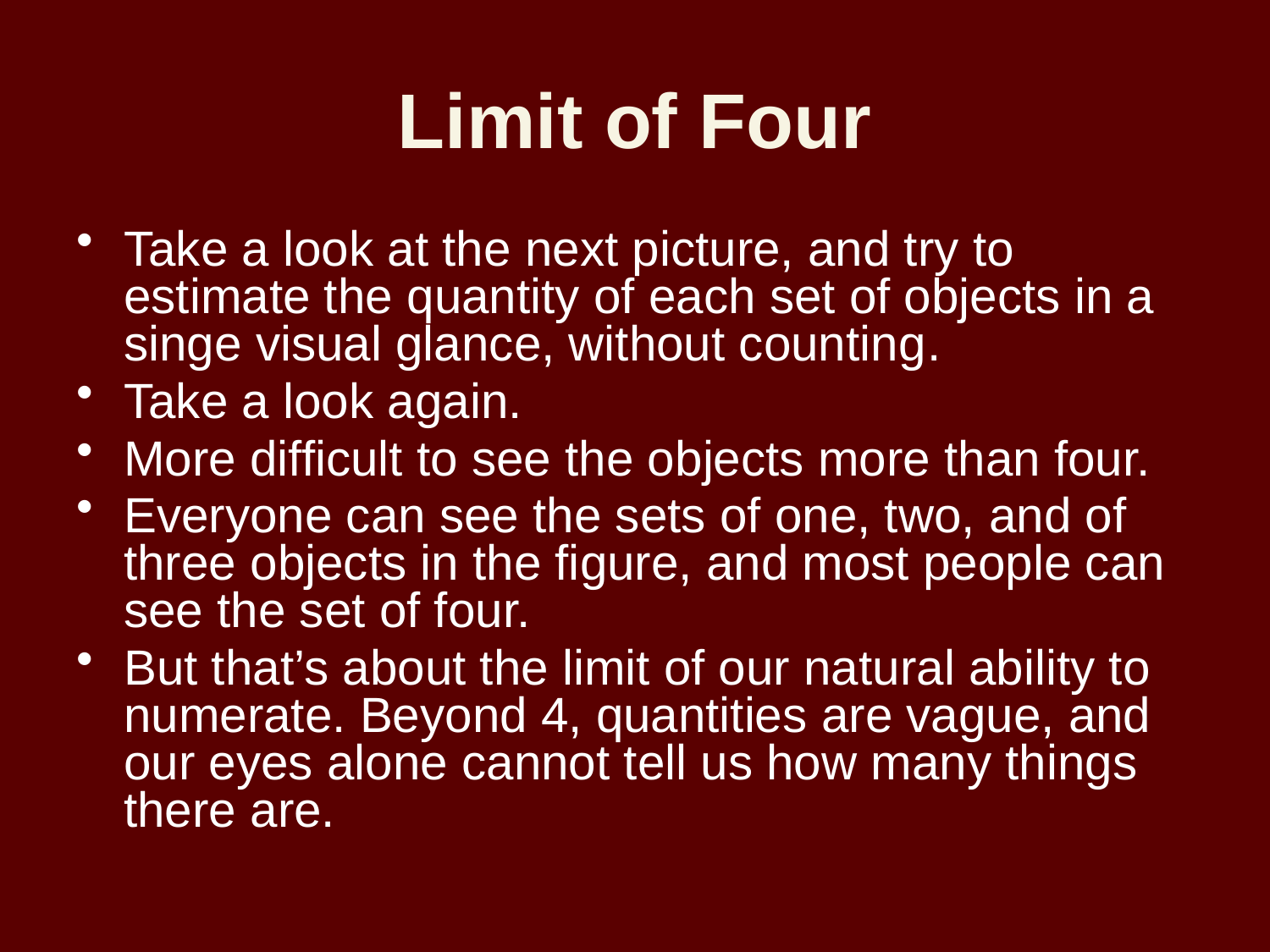

# Limit of Four
Take a look at the next picture, and try to estimate the quantity of each set of objects in a singe visual glance, without counting.
Take a look again.
More difficult to see the objects more than four.
Everyone can see the sets of one, two, and of three objects in the figure, and most people can see the set of four.
But that’s about the limit of our natural ability to numerate. Beyond 4, quantities are vague, and our eyes alone cannot tell us how many things there are.